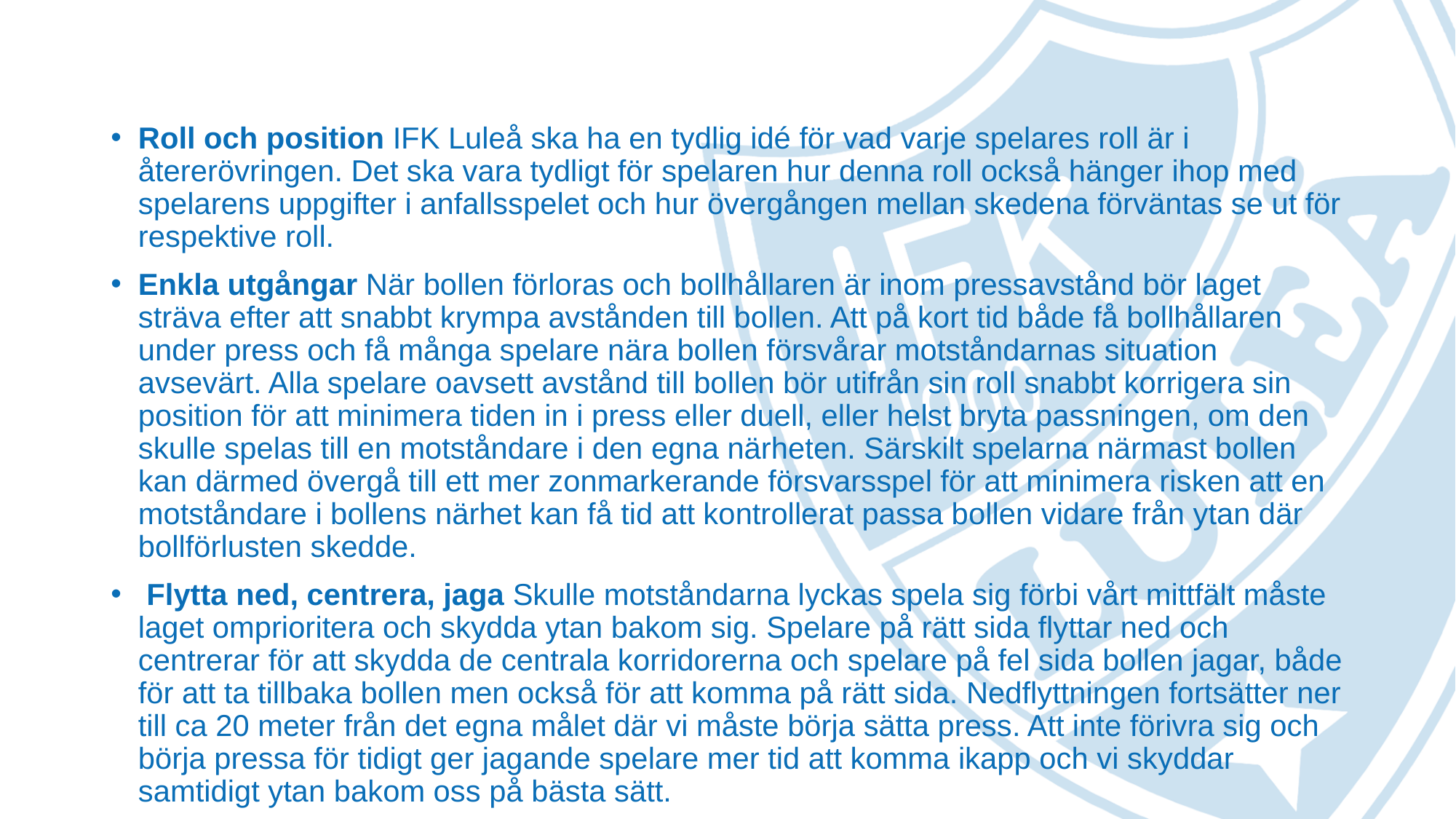

#
Roll och position IFK Luleå ska ha en tydlig idé för vad varje spelares roll är i återerövringen. Det ska vara tydligt för spelaren hur denna roll också hänger ihop med spelarens uppgifter i anfallsspelet och hur övergången mellan skedena förväntas se ut för respektive roll.
Enkla utgångar När bollen förloras och bollhållaren är inom pressavstånd bör laget sträva efter att snabbt krympa avstånden till bollen. Att på kort tid både få bollhållaren under press och få många spelare nära bollen försvårar motståndarnas situation avsevärt. Alla spelare oavsett avstånd till bollen bör utifrån sin roll snabbt korrigera sin position för att minimera tiden in i press eller duell, eller helst bryta passningen, om den skulle spelas till en motståndare i den egna närheten. Särskilt spelarna närmast bollen kan därmed övergå till ett mer zonmarkerande försvarsspel för att minimera risken att en motståndare i bollens närhet kan få tid att kontrollerat passa bollen vidare från ytan där bollförlusten skedde.
 Flytta ned, centrera, jaga Skulle motståndarna lyckas spela sig förbi vårt mittfält måste laget omprioritera och skydda ytan bakom sig. Spelare på rätt sida flyttar ned och centrerar för att skydda de centrala korridorerna och spelare på fel sida bollen jagar, både för att ta tillbaka bollen men också för att komma på rätt sida. Nedflyttningen fortsätter ner till ca 20 meter från det egna målet där vi måste börja sätta press. Att inte förivra sig och börja pressa för tidigt ger jagande spelare mer tid att komma ikapp och vi skyddar samtidigt ytan bakom oss på bästa sätt.